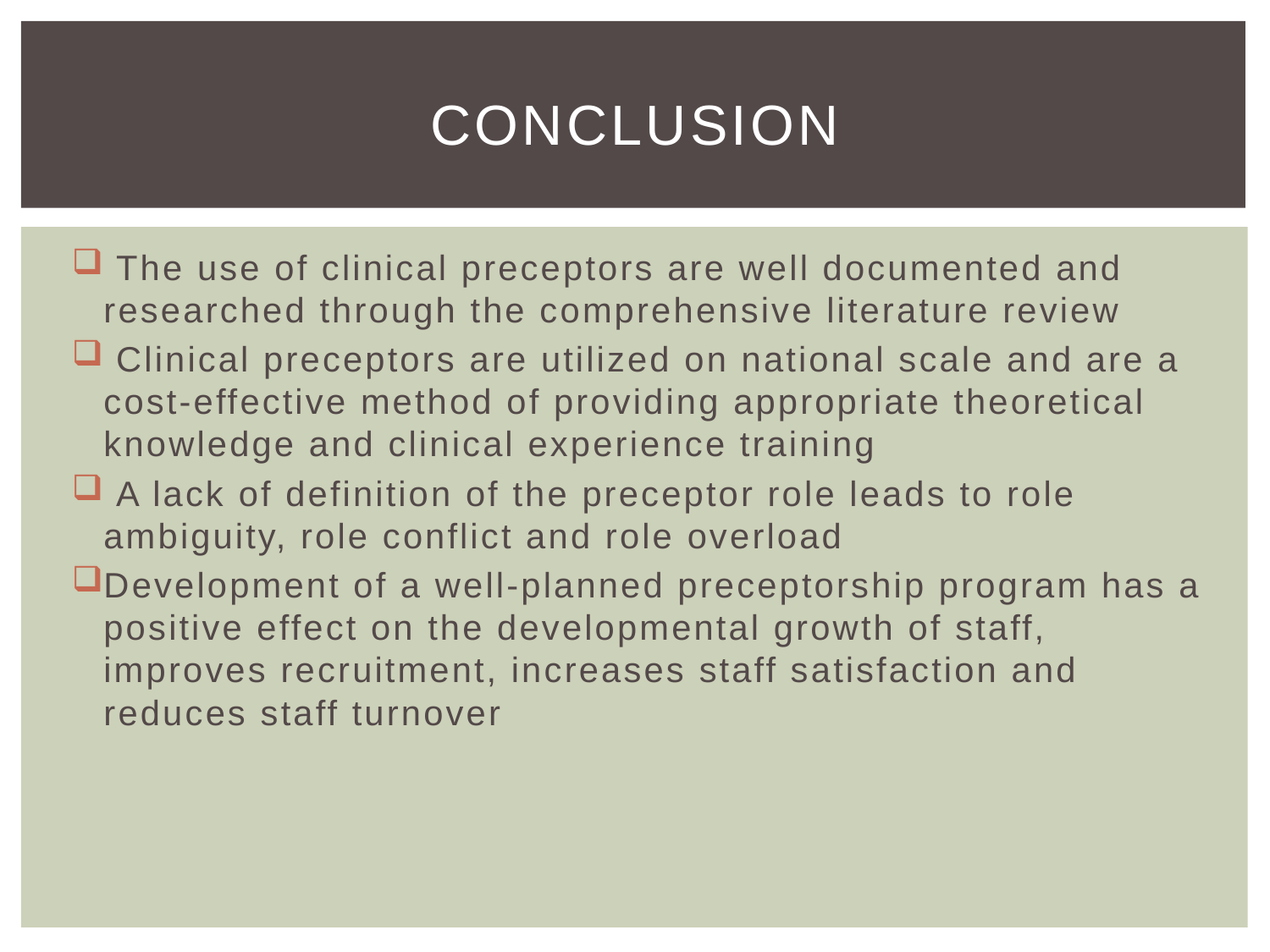

# Conclusion
 The use of clinical preceptors are well documented and researched through the comprehensive literature review
 Clinical preceptors are utilized on national scale and are a cost-effective method of providing appropriate theoretical knowledge and clinical experience training
 A lack of definition of the preceptor role leads to role ambiguity, role conflict and role overload
Development of a well-planned preceptorship program has a positive effect on the developmental growth of staff, improves recruitment, increases staff satisfaction and reduces staff turnover